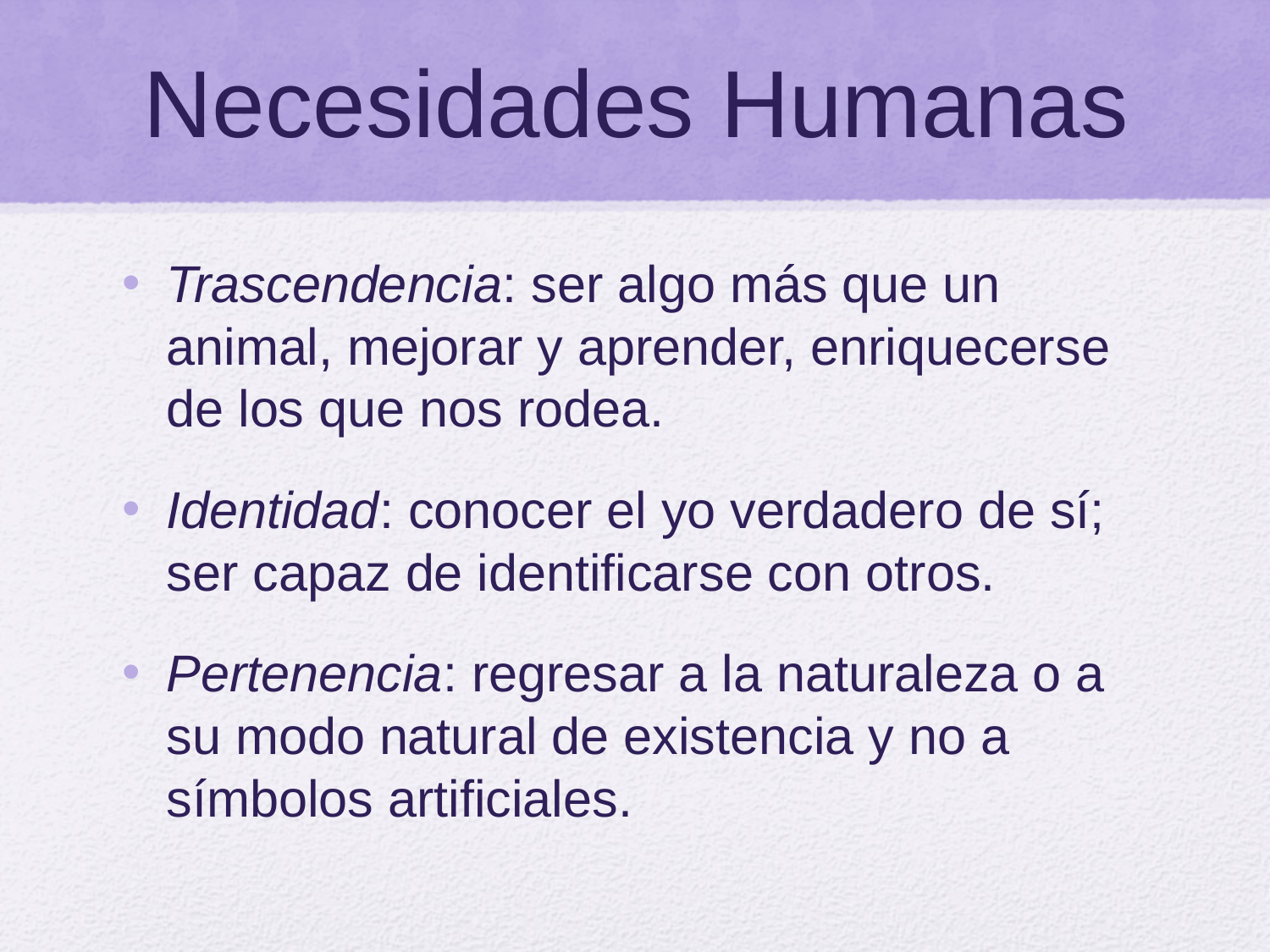

# Necesidades Humanas
Trascendencia: ser algo más que un animal, mejorar y aprender, enriquecerse de los que nos rodea.
Identidad: conocer el yo verdadero de sí; ser capaz de identificarse con otros.
Pertenencia: regresar a la naturaleza o a su modo natural de existencia y no a símbolos artificiales.